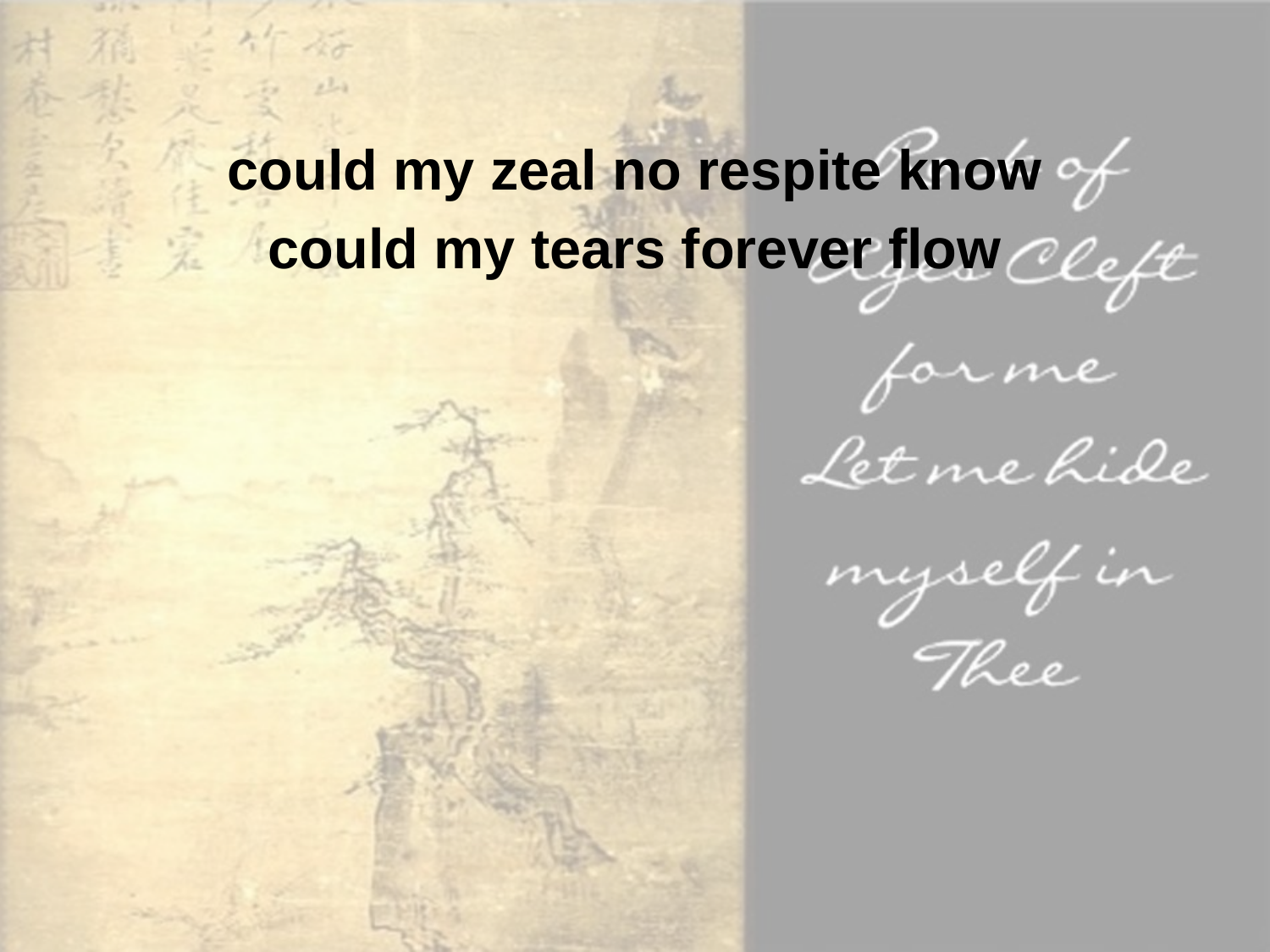

could my zeal no respite know
could my tears forever flow